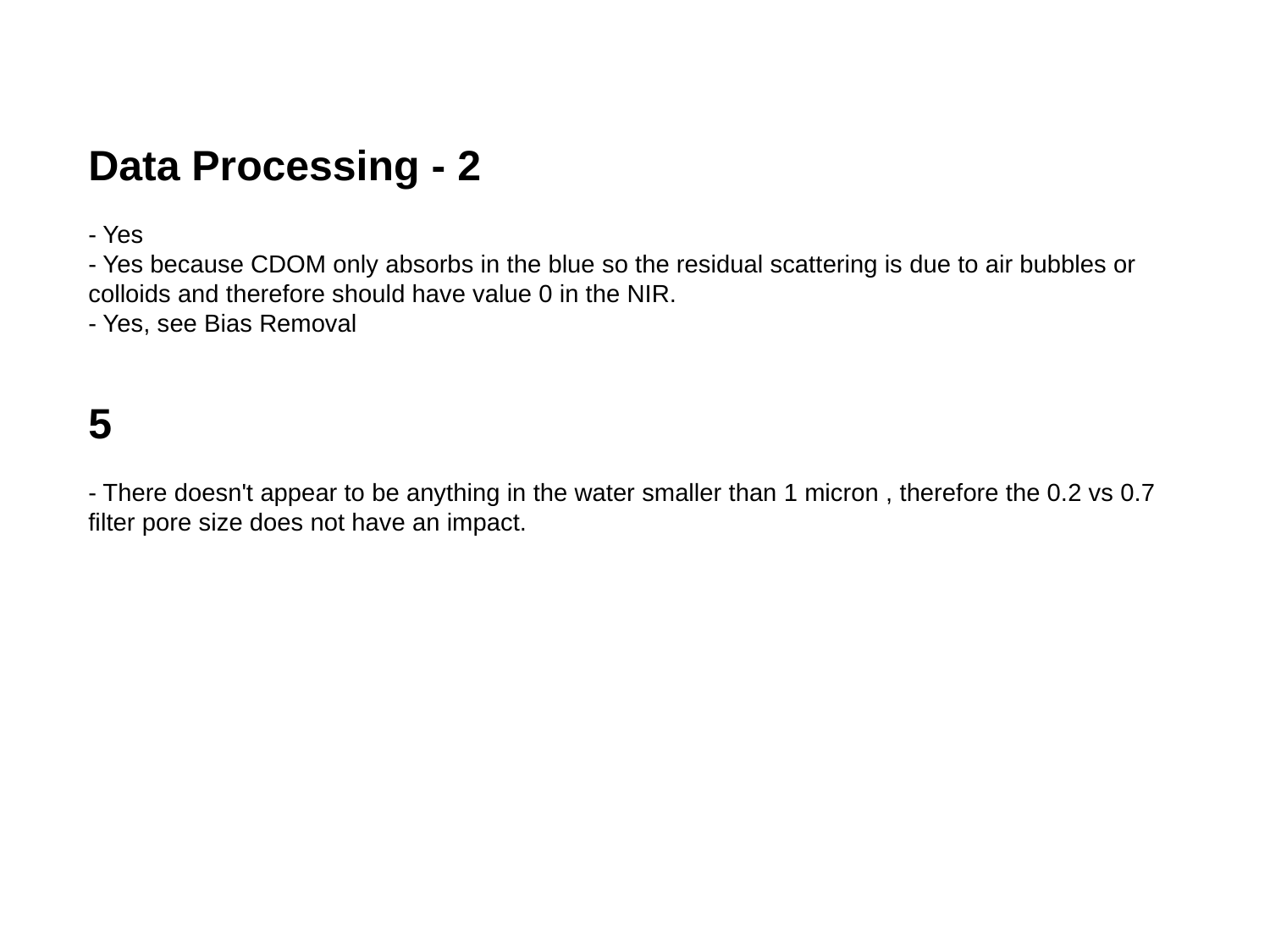

Data Processing - 2

- Yes
- Yes because CDOM only absorbs in the blue so the residual scattering is due to air bubbles or colloids and therefore should have value 0 in the NIR.
- Yes, see Bias Removal

5

- There doesn't appear to be anything in the water smaller than 1 micron , therefore the 0.2 vs 0.7 filter pore size does not have an impact.